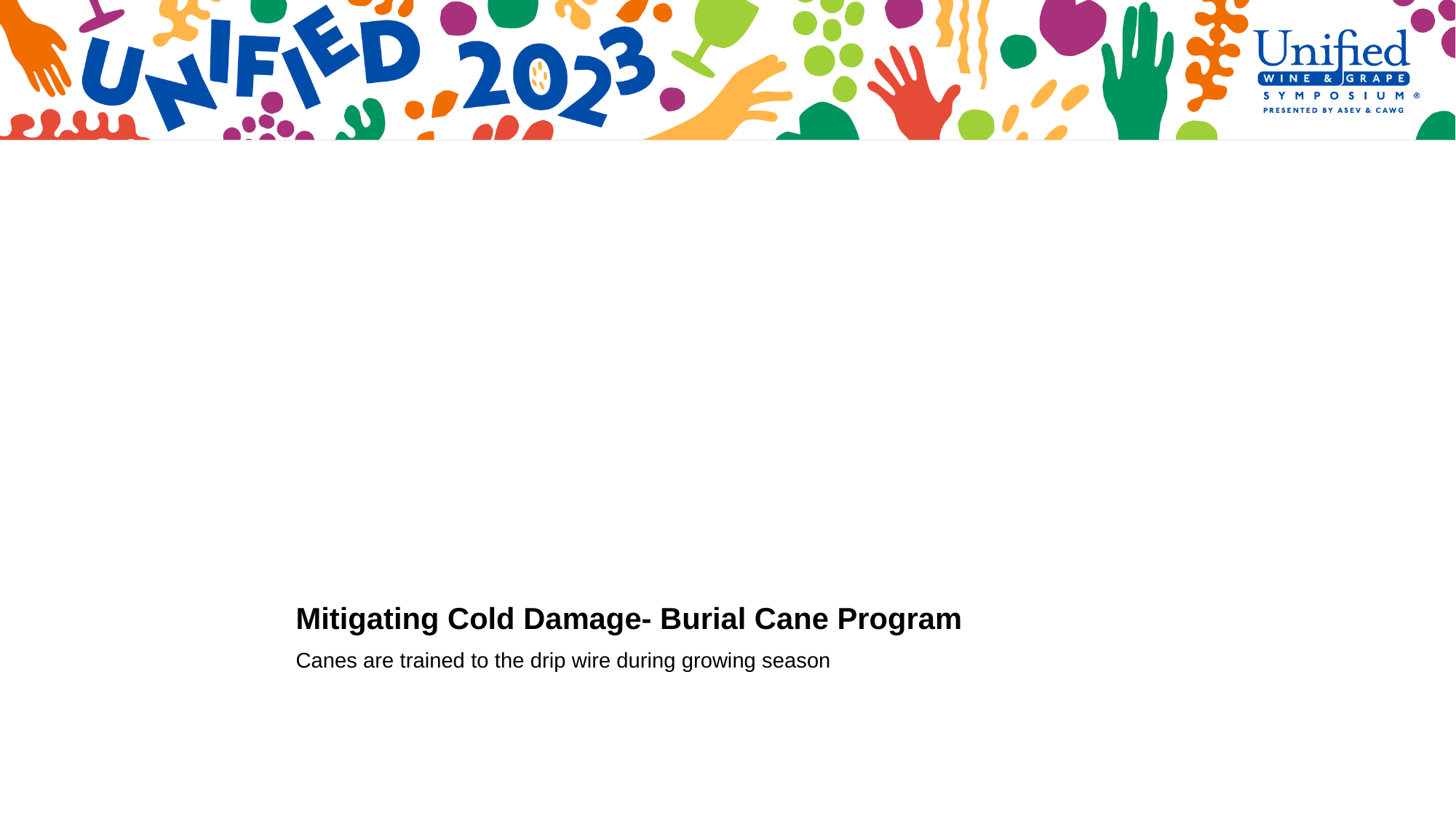

# Mitigating Cold Damage- Burial Cane Program
Canes are trained to the drip wire during growing season